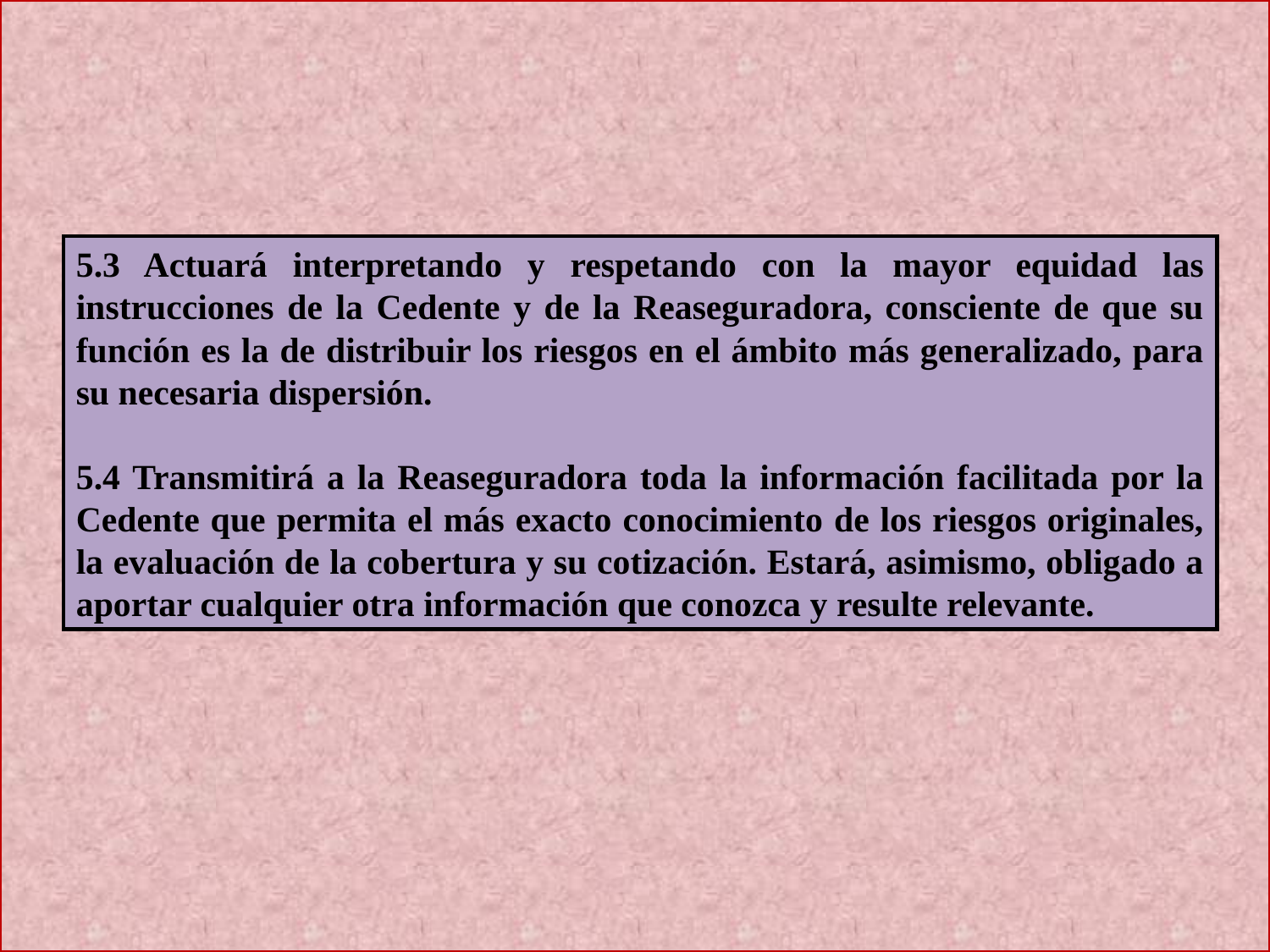

5.3 Actuará interpretando y respetando con la mayor equidad las instrucciones de la Cedente y de la Reaseguradora, consciente de que su función es la de distribuir los riesgos en el ámbito más generalizado, para su necesaria dispersión.

5.4 Transmitirá a la Reaseguradora toda la información facilitada por la Cedente que permita el más exacto conocimiento de los riesgos originales, la evaluación de la cobertura y su cotización. Estará, asimismo, obligado a aportar cualquier otra información que conozca y resulte relevante.